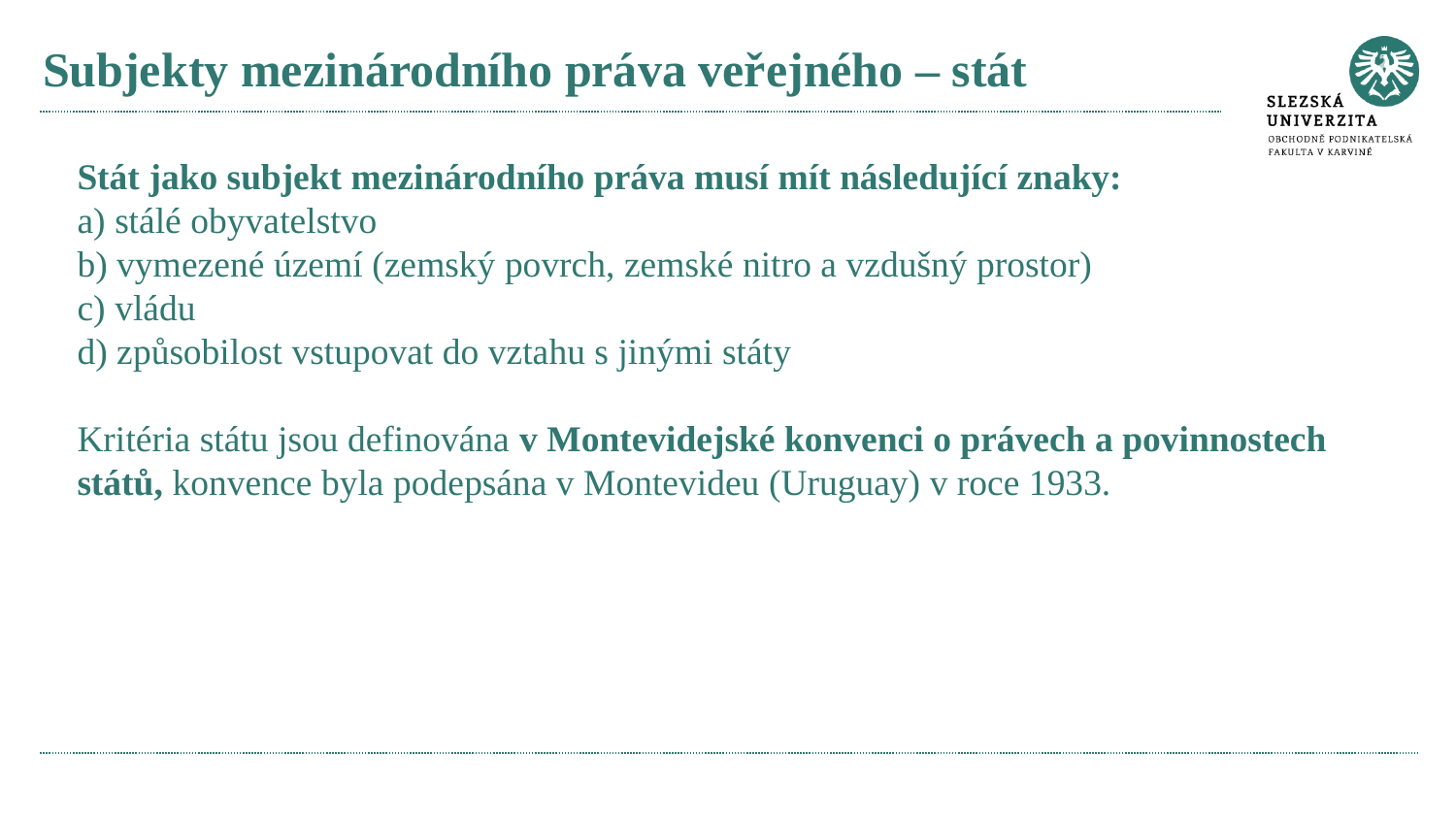

# Subjekty mezinárodního práva veřejného – stát
Stát jako subjekt mezinárodního práva musí mít následující znaky:
a) stálé obyvatelstvo
b) vymezené území (zemský povrch, zemské nitro a vzdušný prostor)
c) vládu
d) způsobilost vstupovat do vztahu s jinými státy

Kritéria státu jsou definována v Montevidejské konvenci o právech a povinnostech států, konvence byla podepsána v Montevideu (Uruguay) v roce 1933.